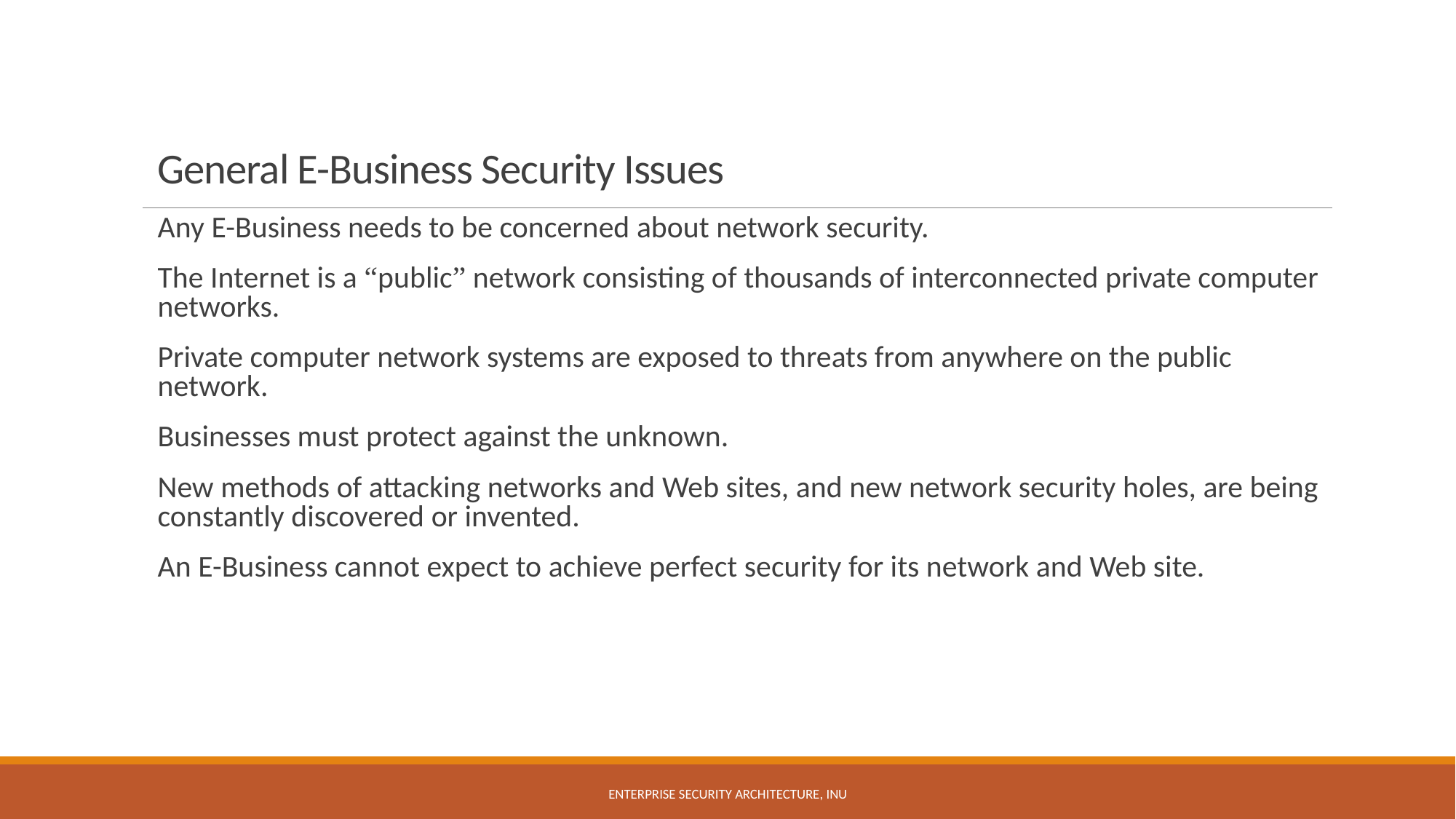

# General E-Business Security Issues
Any E-Business needs to be concerned about network security.
The Internet is a “public” network consisting of thousands of interconnected private computer networks.
Private computer network systems are exposed to threats from anywhere on the public network.
Businesses must protect against the unknown.
New methods of attacking networks and Web sites, and new network security holes, are being constantly discovered or invented.
An E-Business cannot expect to achieve perfect security for its network and Web site.
Enterprise Security Architecture, INU